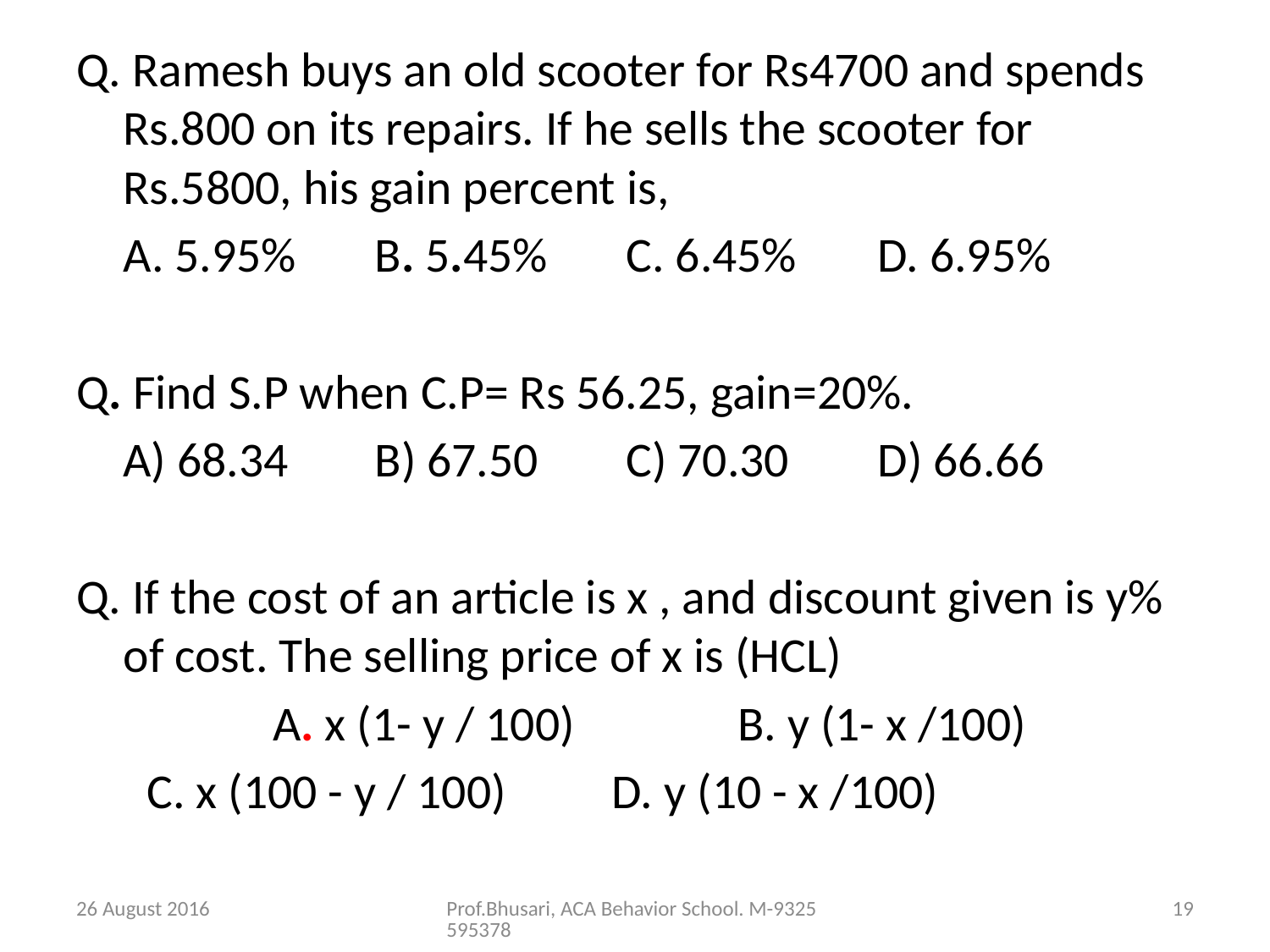

Q. Ramesh buys an old scooter for Rs4700 and spends Rs.800 on its repairs. If he sells the scooter for Rs.5800, his gain percent is,
		A. 5.95%	B. 5.45%	C. 6.45%	D. 6.95%

Q. Find S.P when C.P= Rs 56.25, gain=20%.
		A) 68.34	B) 67.50	C) 70.30	D) 66.66

Q. If the cost of an article is x , and discount given is y% of cost. The selling price of x is (HCL)
         		A. x (1- y / 100)	        B. y (1- x /100)
 			C. x (100 - y / 100)	        D. y (10 - x /100)

26 August 2016
Prof.Bhusari, ACA Behavior School. M-9325595378
19